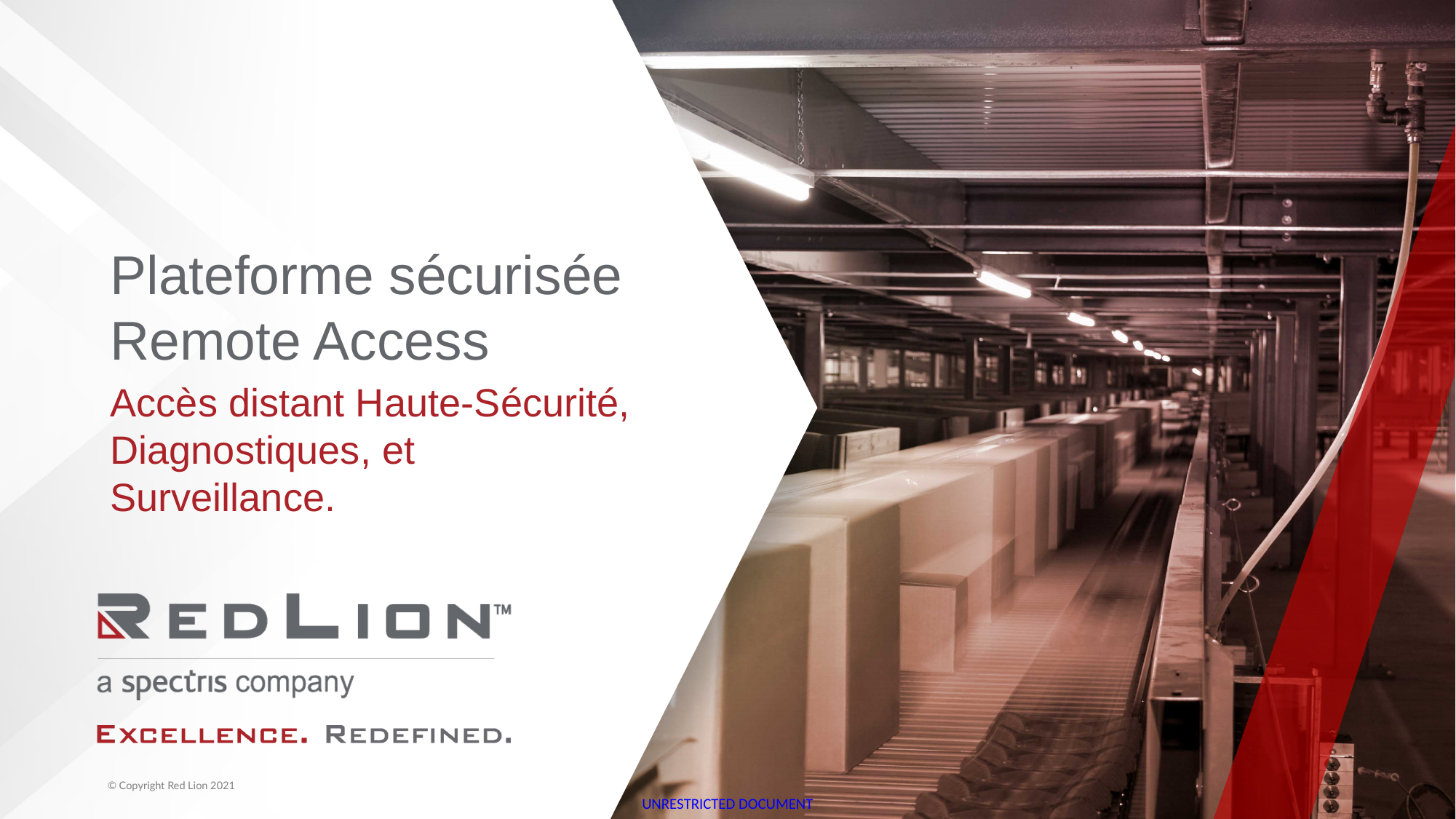

# Plateforme sécurisée Remote Access
Accès distant Haute-Sécurité, Diagnostiques, et Surveillance.